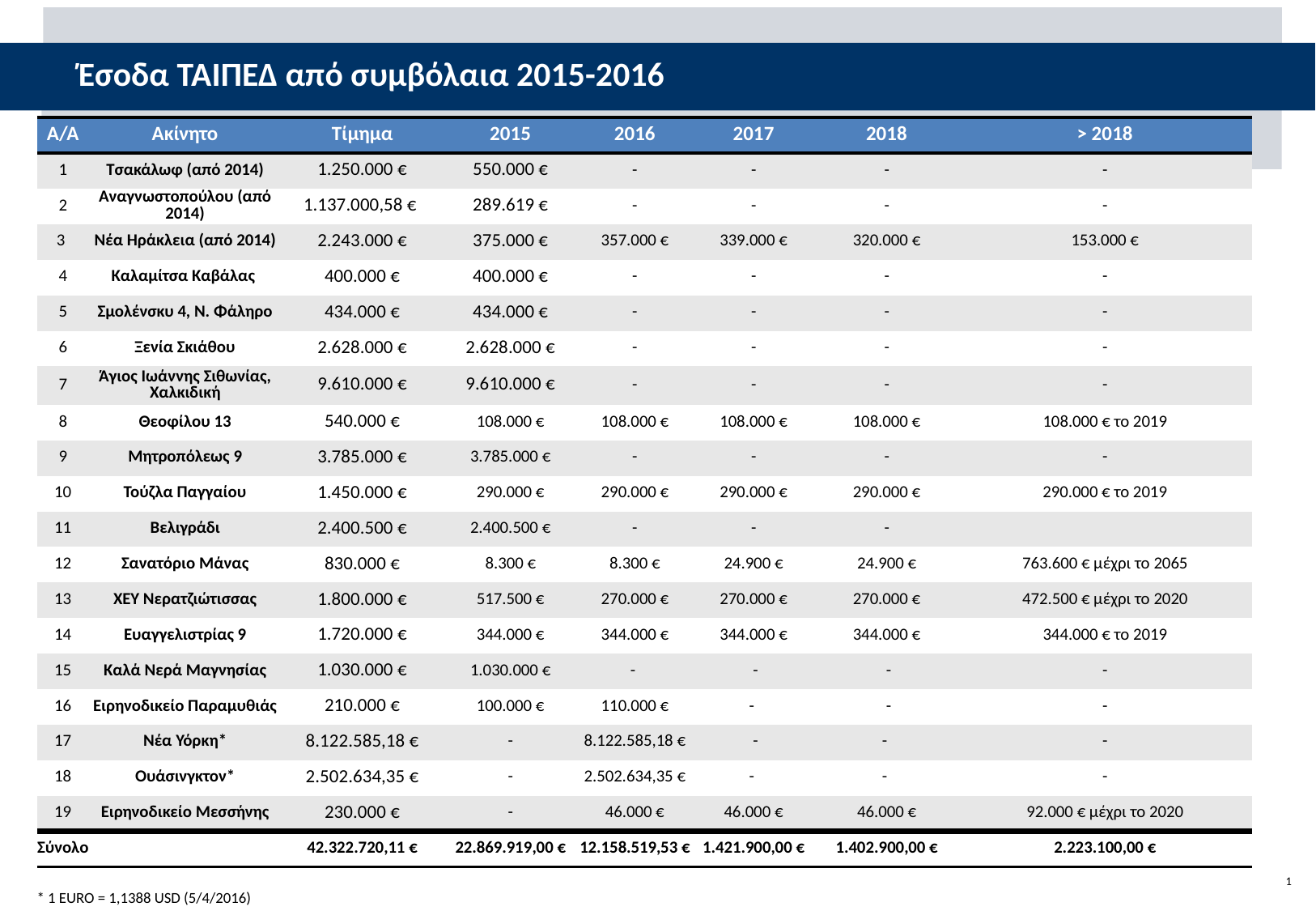

Έσοδα ΤΑΙΠΕΔ από συμβόλαια 2015-2016
| Α/Α | Ακίνητο | Τίμημα | 2015 | 2016 | 2017 | 2018 | > 2018 |
| --- | --- | --- | --- | --- | --- | --- | --- |
| 1 | Τσακάλωφ (από 2014) | 1.250.000 € | 550.000 € | - | - | - | - |
| 2 | Αναγνωστοπούλου (από 2014) | 1.137.000,58 € | 289.619 € | - | - | - | - |
| 3 | Νέα Ηράκλεια (από 2014) | 2.243.000 € | 375.000 € | 357.000 € | 339.000 € | 320.000 € | 153.000 € |
| 4 | Καλαμίτσα Καβάλας | 400.000 € | 400.000 € | - | - | - | - |
| 5 | Σμολένσκυ 4, Ν. Φάληρο | 434.000 € | 434.000 € | - | - | - | - |
| 6 | Ξενία Σκιάθου | 2.628.000 € | 2.628.000 € | - | - | - | - |
| 7 | Άγιος Ιωάννης Σιθωνίας, Χαλκιδική | 9.610.000 € | 9.610.000 € | - | - | - | - |
| 8 | Θεοφίλου 13 | 540.000 € | 108.000 € | 108.000 € | 108.000 € | 108.000 € | 108.000 € το 2019 |
| 9 | Μητροπόλεως 9 | 3.785.000 € | 3.785.000 € | - | - | - | - |
| 10 | Τούζλα Παγγαίου | 1.450.000 € | 290.000 € | 290.000 € | 290.000 € | 290.000 € | 290.000 € το 2019 |
| 11 | Βελιγράδι | 2.400.500 € | 2.400.500 € | - | - | - |  |
| 12 | Σανατόριο Μάνας | 830.000 € | 8.300 € | 8.300 € | 24.900 € | 24.900 € | 763.600 € μέχρι το 2065 |
| 13 | ΧΕΥ Νερατζιώτισσας | 1.800.000 € | 517.500 € | 270.000 € | 270.000 € | 270.000 € | 472.500 € μέχρι το 2020 |
| 14 | Ευαγγελιστρίας 9 | 1.720.000 € | 344.000 € | 344.000 € | 344.000 € | 344.000 € | 344.000 € το 2019 |
| 15 | Καλά Νερά Μαγνησίας | 1.030.000 € | 1.030.000 € | - | - | - | - |
| 16 | Ειρηνοδικείο Παραμυθιάς | 210.000 € | 100.000 € | 110.000 € | - | - | - |
| 17 | Νέα Υόρκη\* | 8.122.585,18 € | - | 8.122.585,18 € | - | - | - |
| 18 | Ουάσινγκτον\* | 2.502.634,35 € | - | 2.502.634,35 € | - | - | - |
| 19 | Ειρηνοδικείο Μεσσήνης | 230.000 € | - | 46.000 € | 46.000 € | 46.000 € | 92.000 € μέχρι το 2020 |
| Σύνολο |  | 42.322.720,11 € | 22.869.919,00 € | 12.158.519,53 € | 1.421.900,00 € | 1.402.900,00 € | 2.223.100,00 € |
* 1 EURO = 1,1388 USD (5/4/2016)